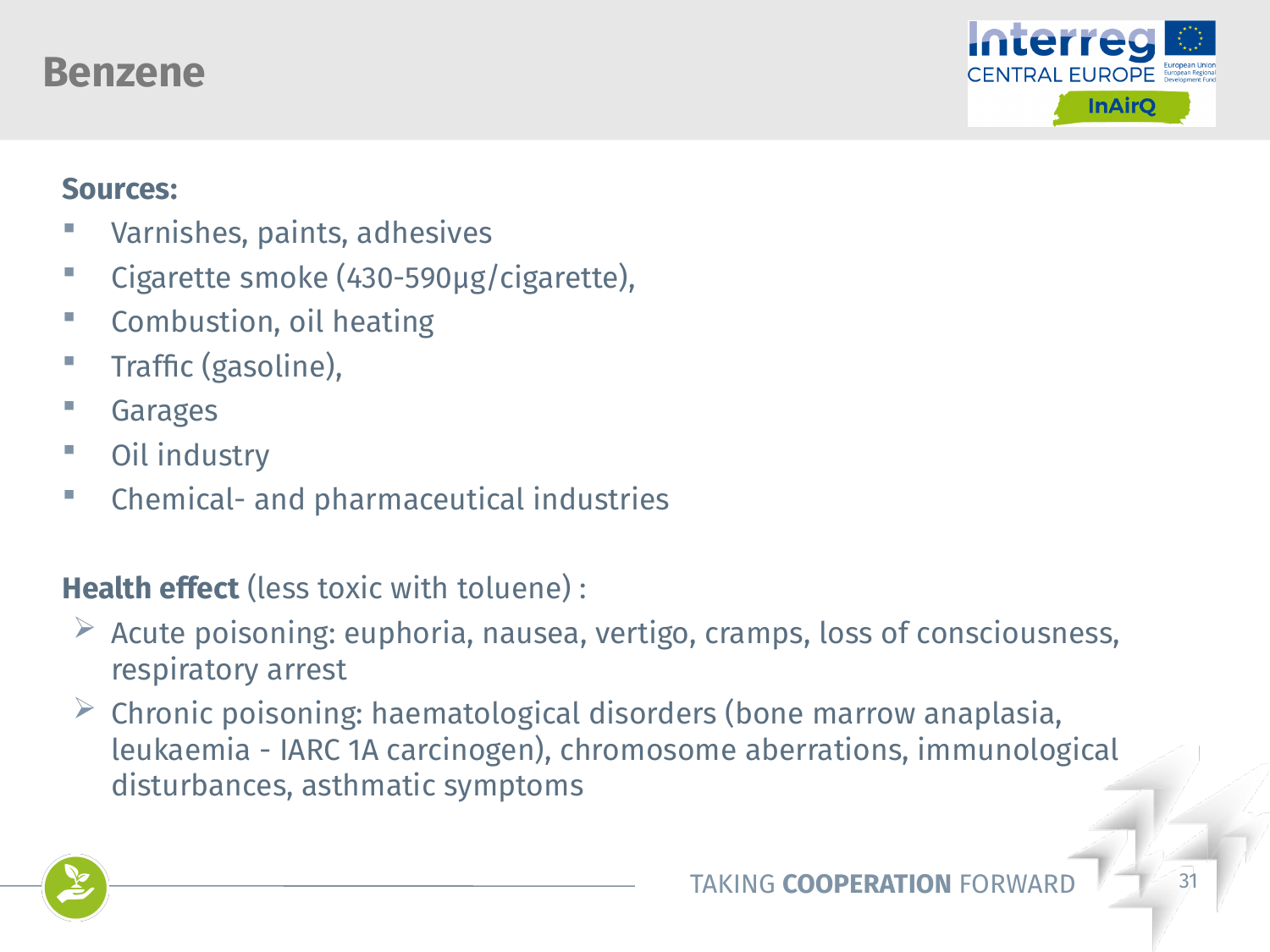

Benzene
Sources:
Varnishes, paints, adhesives
Cigarette smoke (430-590µg/cigarette),
Combustion, oil heating
Traffic (gasoline),
Garages
Oil industry
Chemical- and pharmaceutical industries

Health effect (less toxic with toluene) :
Acute poisoning: euphoria, nausea, vertigo, cramps, loss of consciousness, respiratory arrest
Chronic poisoning: haematological disorders (bone marrow anaplasia, leukaemia - IARC 1A carcinogen), chromosome aberrations, immunological disturbances, asthmatic symptoms